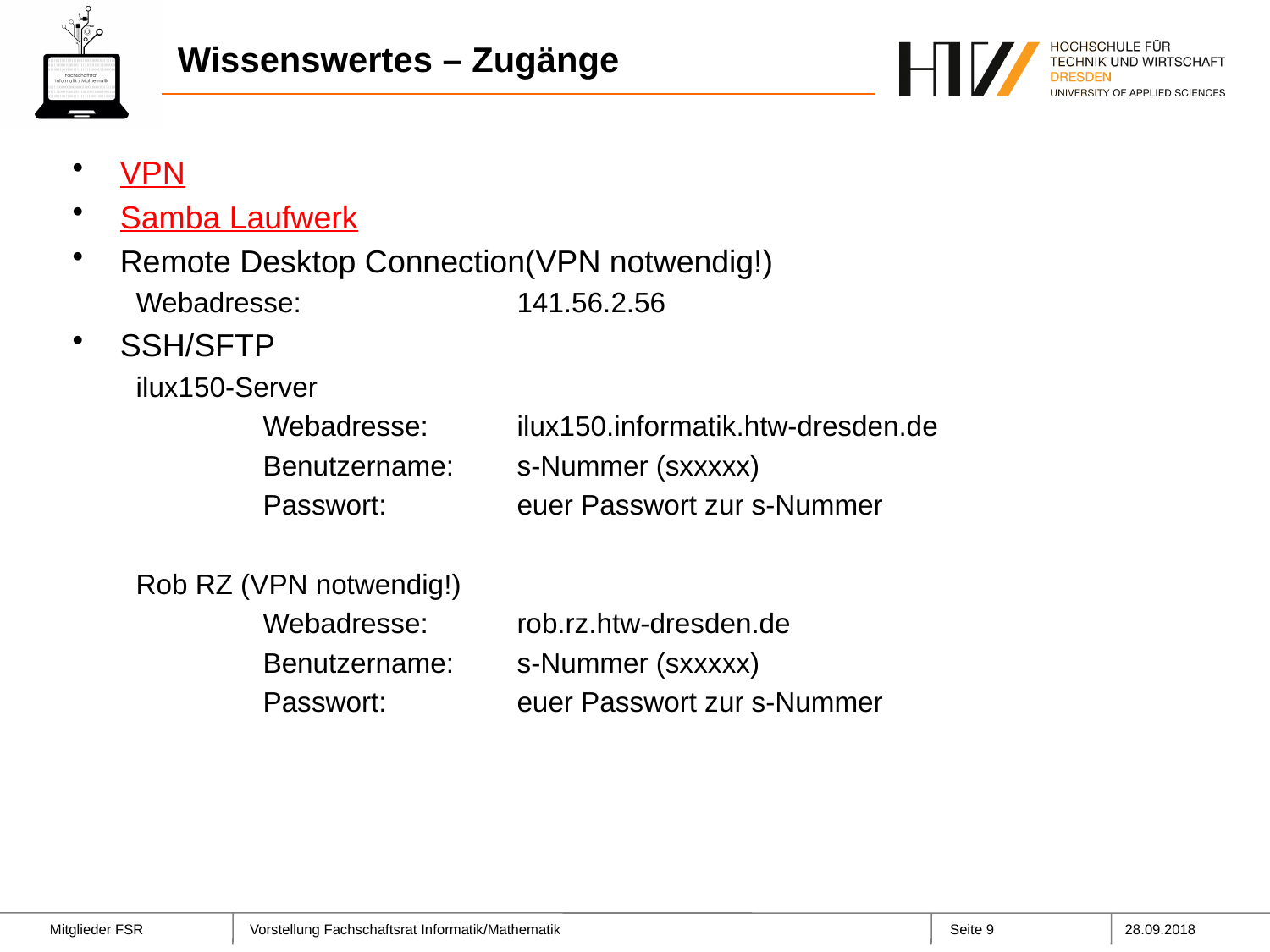

# Wissenswertes – Zugänge
VPN
Samba Laufwerk
Remote Desktop Connection(VPN notwendig!)
Webadresse:		141.56.2.56
SSH/SFTP
ilux150-Server
	Webadresse:	ilux150.informatik.htw-dresden.de
	Benutzername:	s-Nummer (sxxxxx)
	Passwort:		euer Passwort zur s-Nummer

Rob RZ (VPN notwendig!)
	Webadresse:	rob.rz.htw-dresden.de
	Benutzername:	s-Nummer (sxxxxx)
	Passwort:		euer Passwort zur s-Nummer